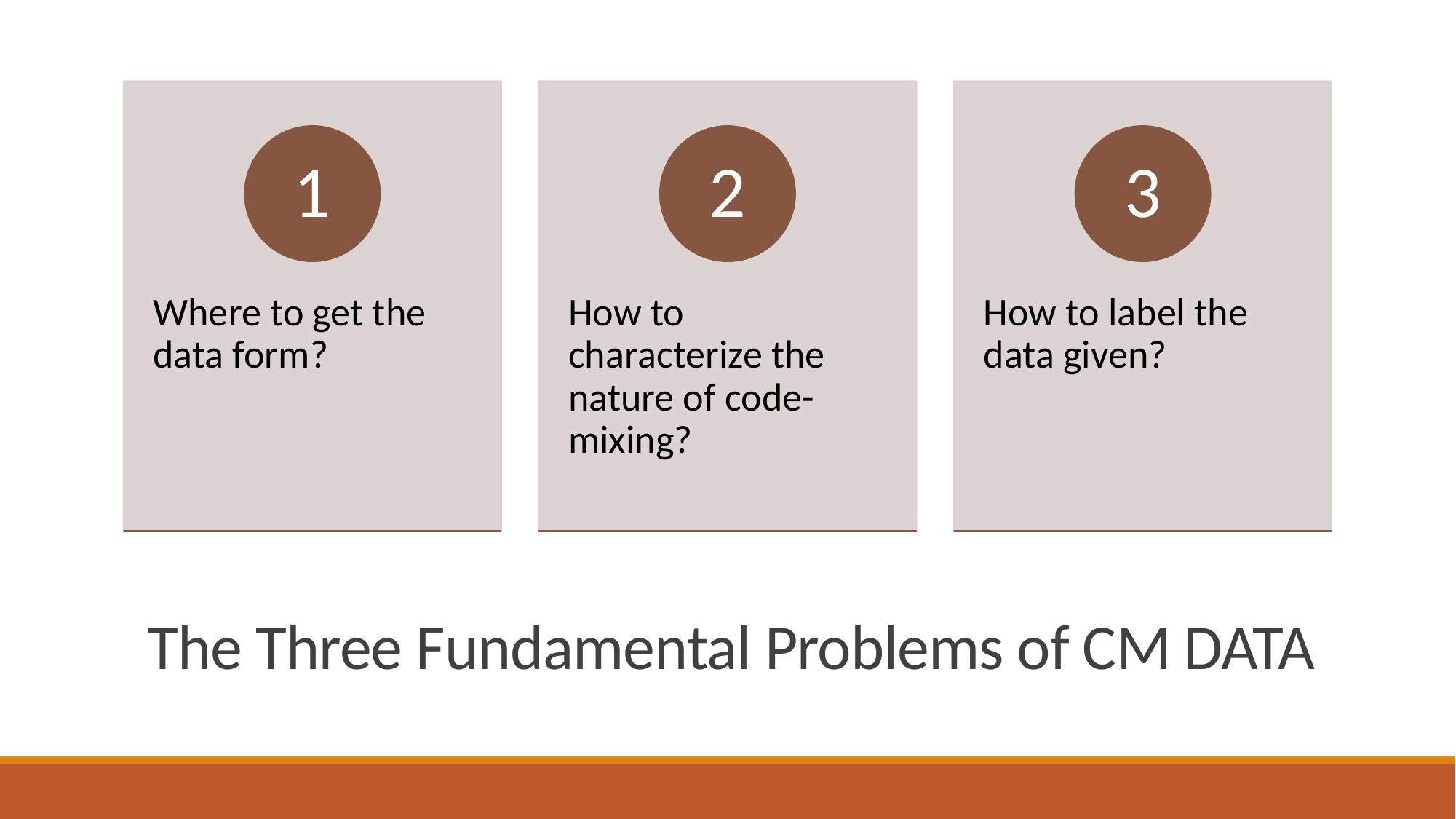

/
Where to get the data form?
1
How to characterize the nature of code-mixing?
2
How to label the data given?
3
# The Three Fundamental Problems of CM DATA